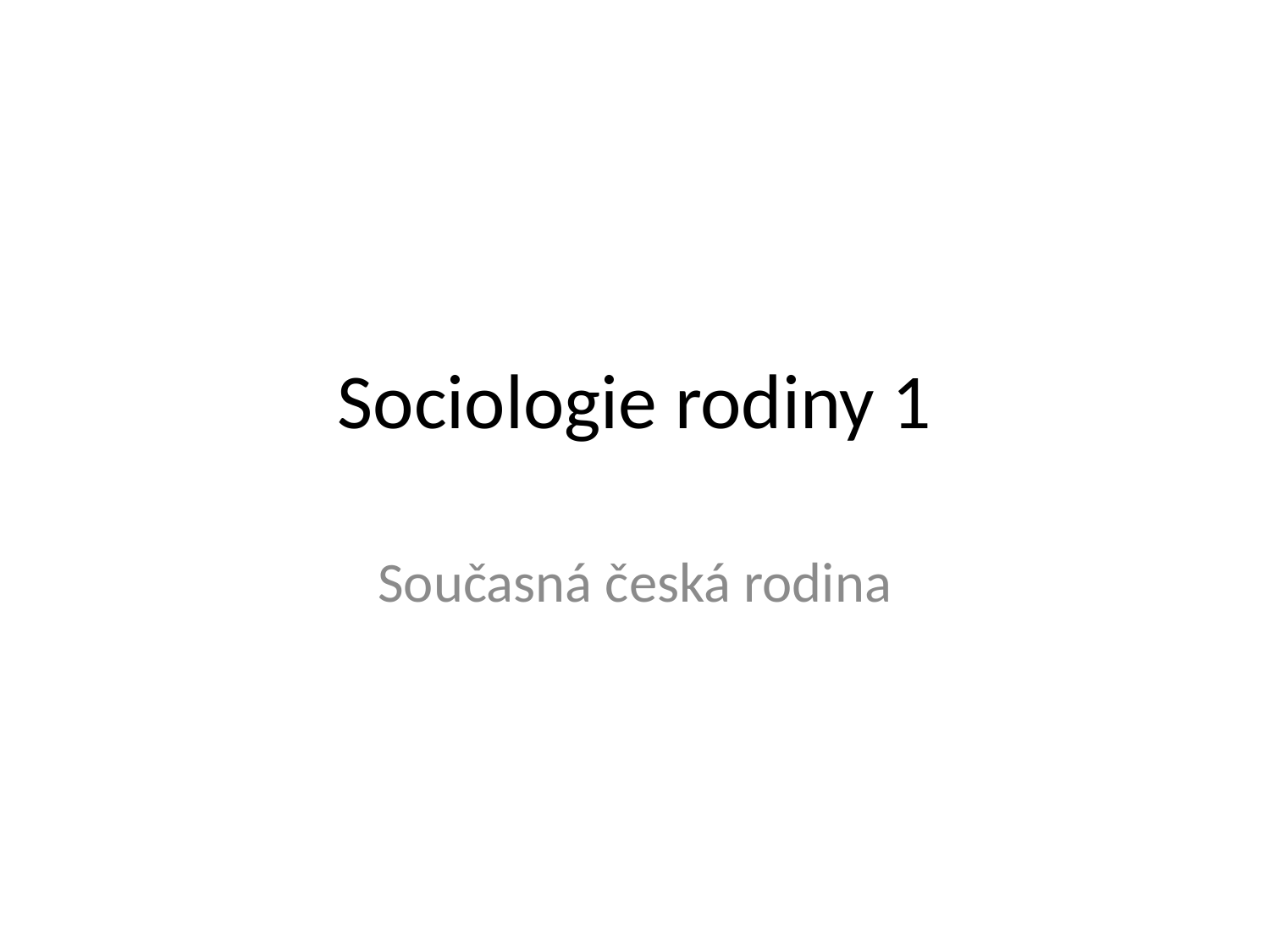

# Sociologie rodiny 1
Současná česká rodina